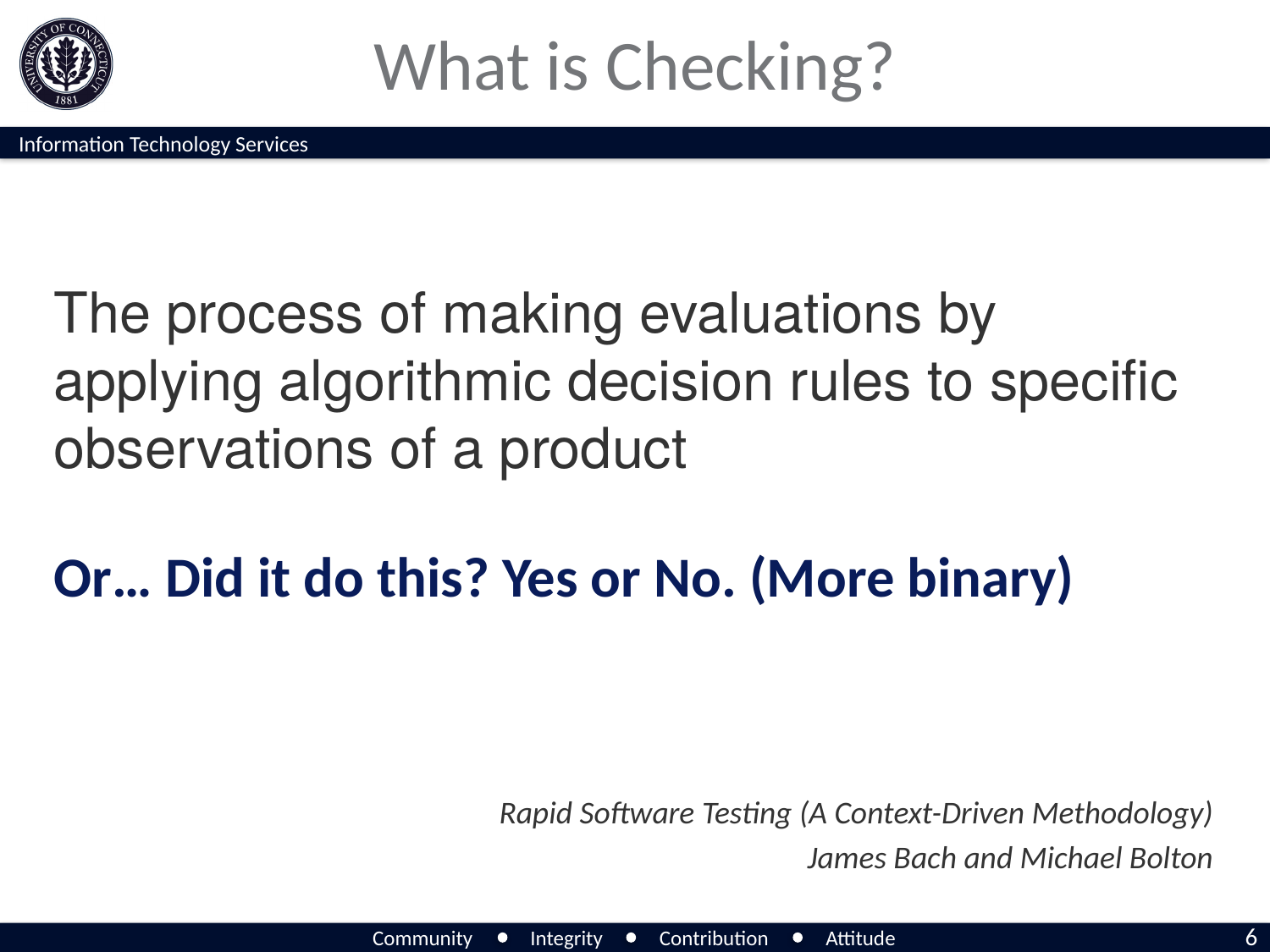

# What is Checking?

The process of making evaluations by applying algorithmic decision rules to specific observations of a product

Or… Did it do this? Yes or No. (More binary)

Rapid Software Testing (A Context-Driven Methodology)
James Bach and Michael Bolton